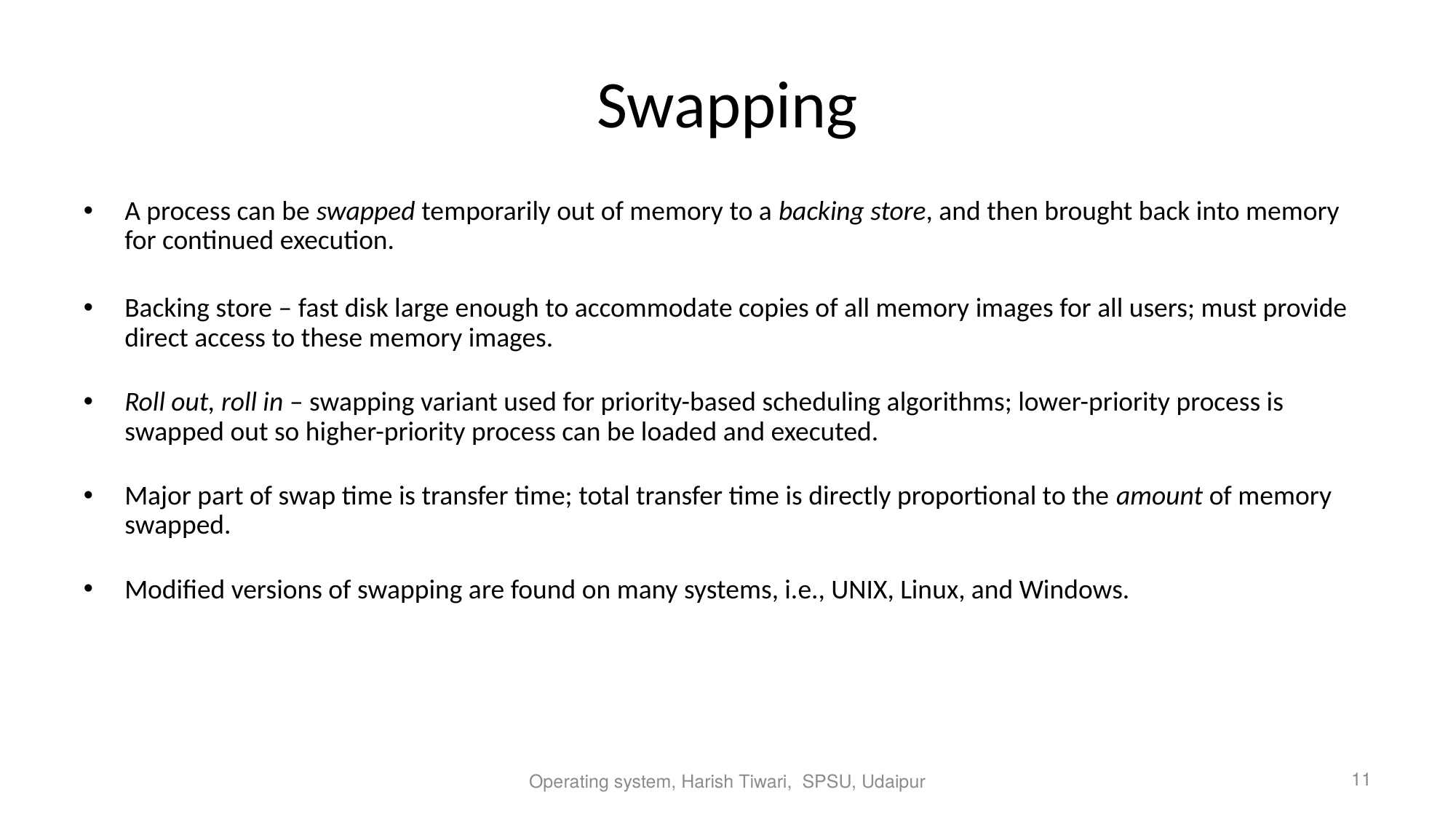

# Swapping
A process can be swapped temporarily out of memory to a backing store, and then brought back into memory for continued execution.
Backing store – fast disk large enough to accommodate copies of all memory images for all users; must provide direct access to these memory images.
Roll out, roll in – swapping variant used for priority-based scheduling algorithms; lower-priority process is swapped out so higher-priority process can be loaded and executed.
Major part of swap time is transfer time; total transfer time is directly proportional to the amount of memory swapped.
Modified versions of swapping are found on many systems, i.e., UNIX, Linux, and Windows.
Operating system, Harish Tiwari,  SPSU, Udaipur
11